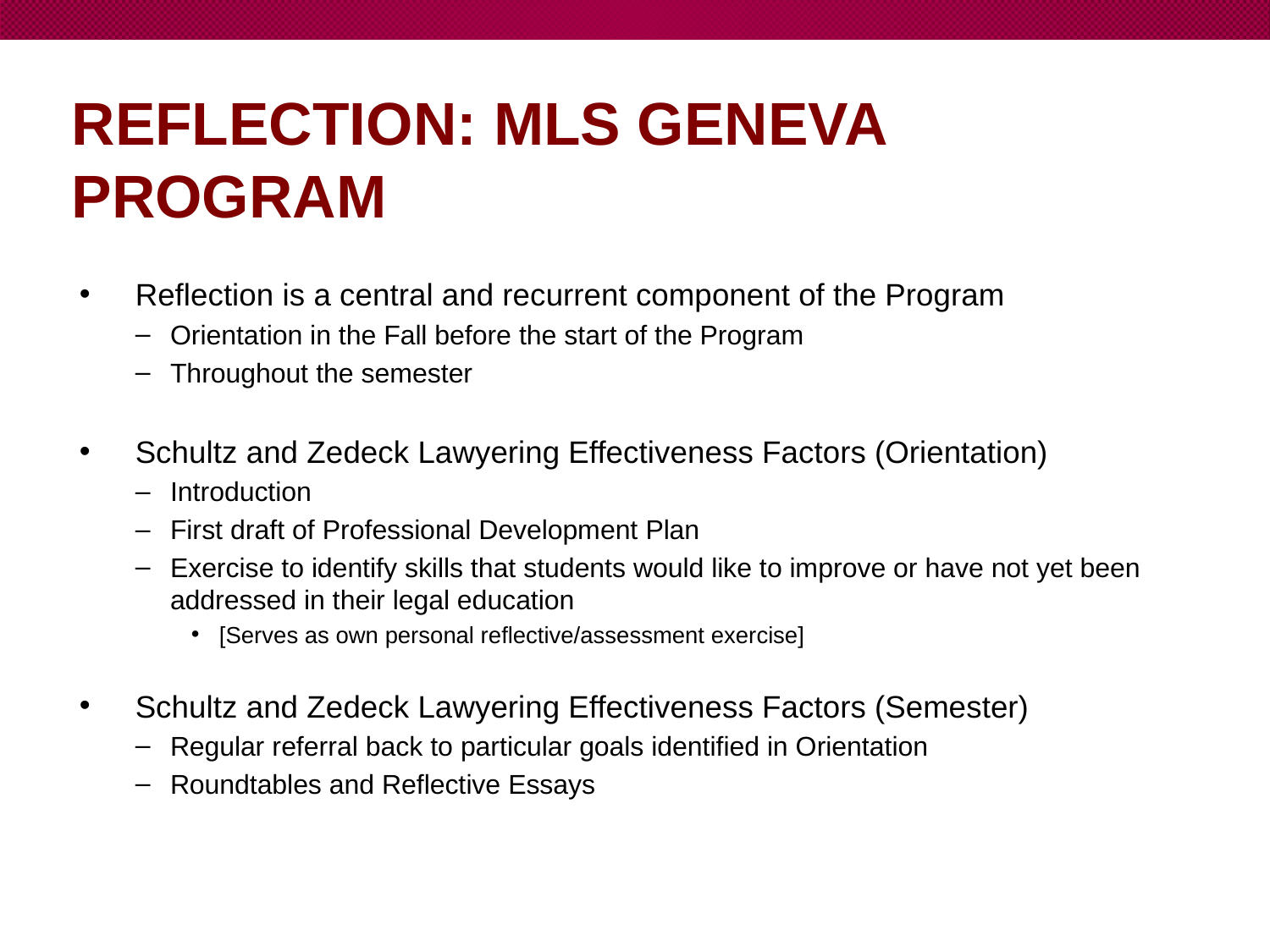

# Reflection: MLS Geneva Program
Reflection is a central and recurrent component of the Program
Orientation in the Fall before the start of the Program
Throughout the semester

Schultz and Zedeck Lawyering Effectiveness Factors (Orientation)
Introduction
First draft of Professional Development Plan
Exercise to identify skills that students would like to improve or have not yet been addressed in their legal education
[Serves as own personal reflective/assessment exercise]

Schultz and Zedeck Lawyering Effectiveness Factors (Semester)
Regular referral back to particular goals identified in Orientation
Roundtables and Reflective Essays